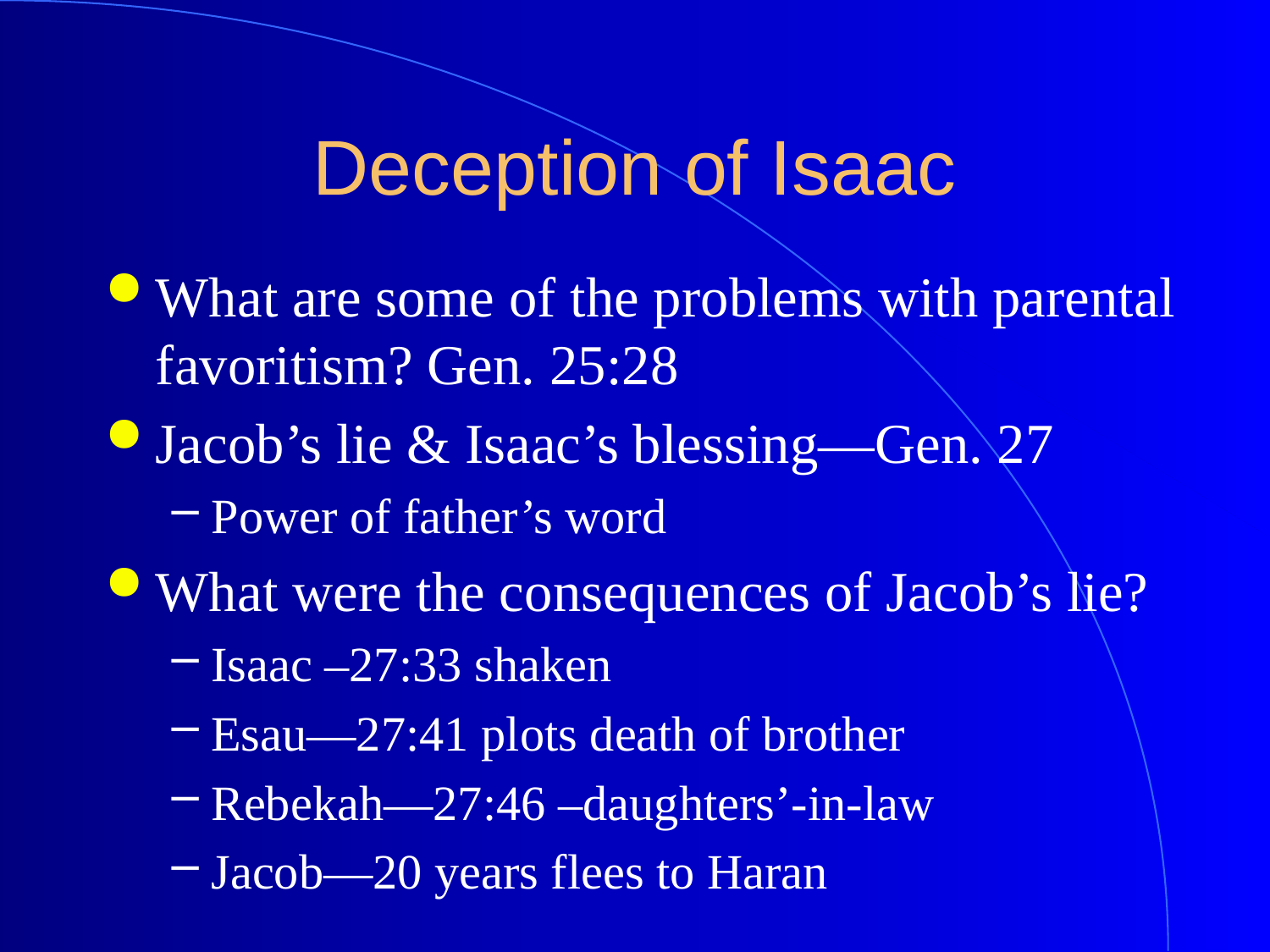

# Deception of Isaac
What are some of the problems with parental favoritism? Gen. 25:28
Jacob’s lie & Isaac’s blessing—Gen. 27
Power of father’s word
What were the consequences of Jacob’s lie?
Isaac –27:33 shaken
Esau—27:41 plots death of brother
Rebekah—27:46 –daughters’-in-law
Jacob—20 years flees to Haran